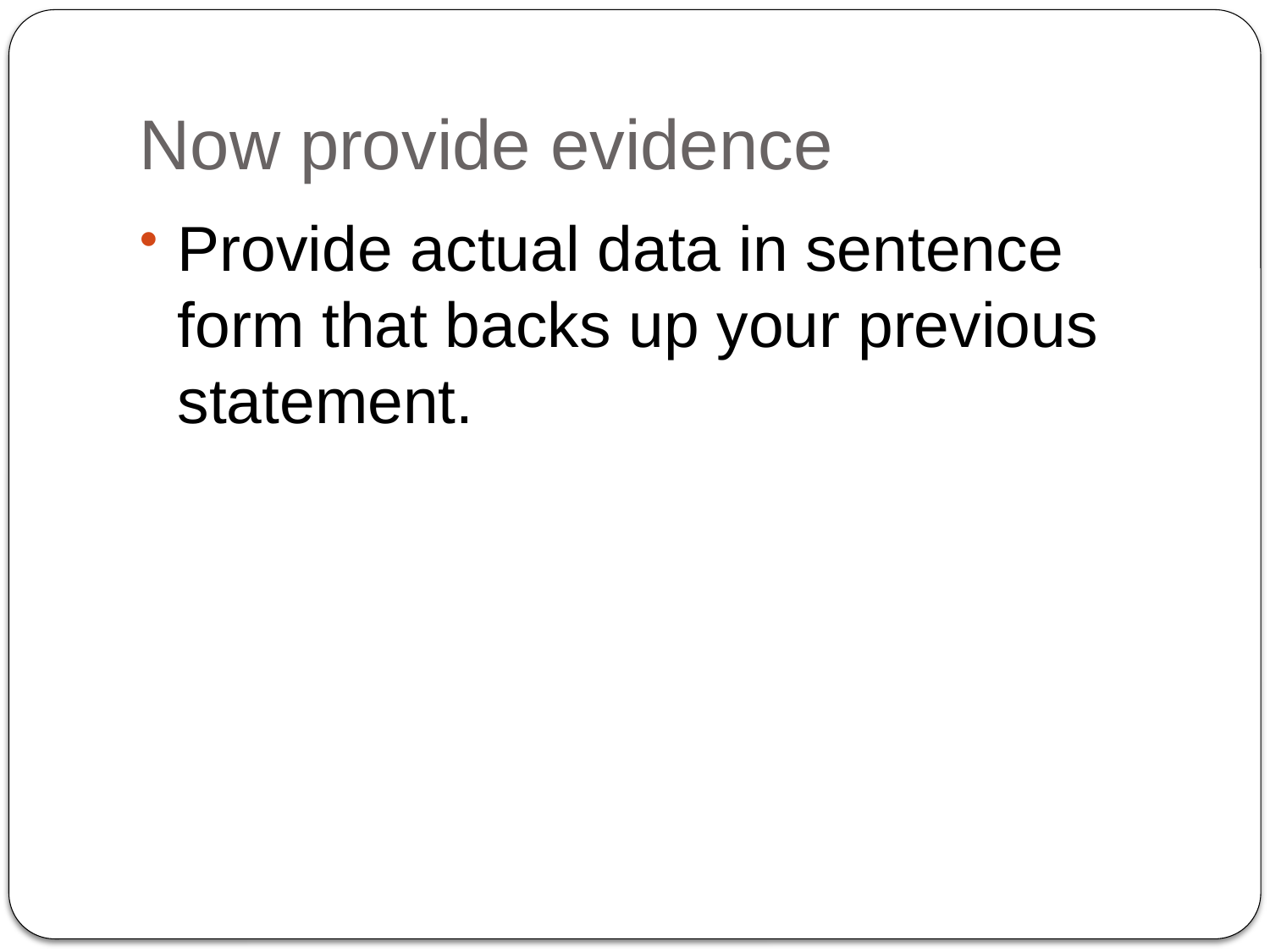

# Now provide evidence
Provide actual data in sentence form that backs up your previous statement.